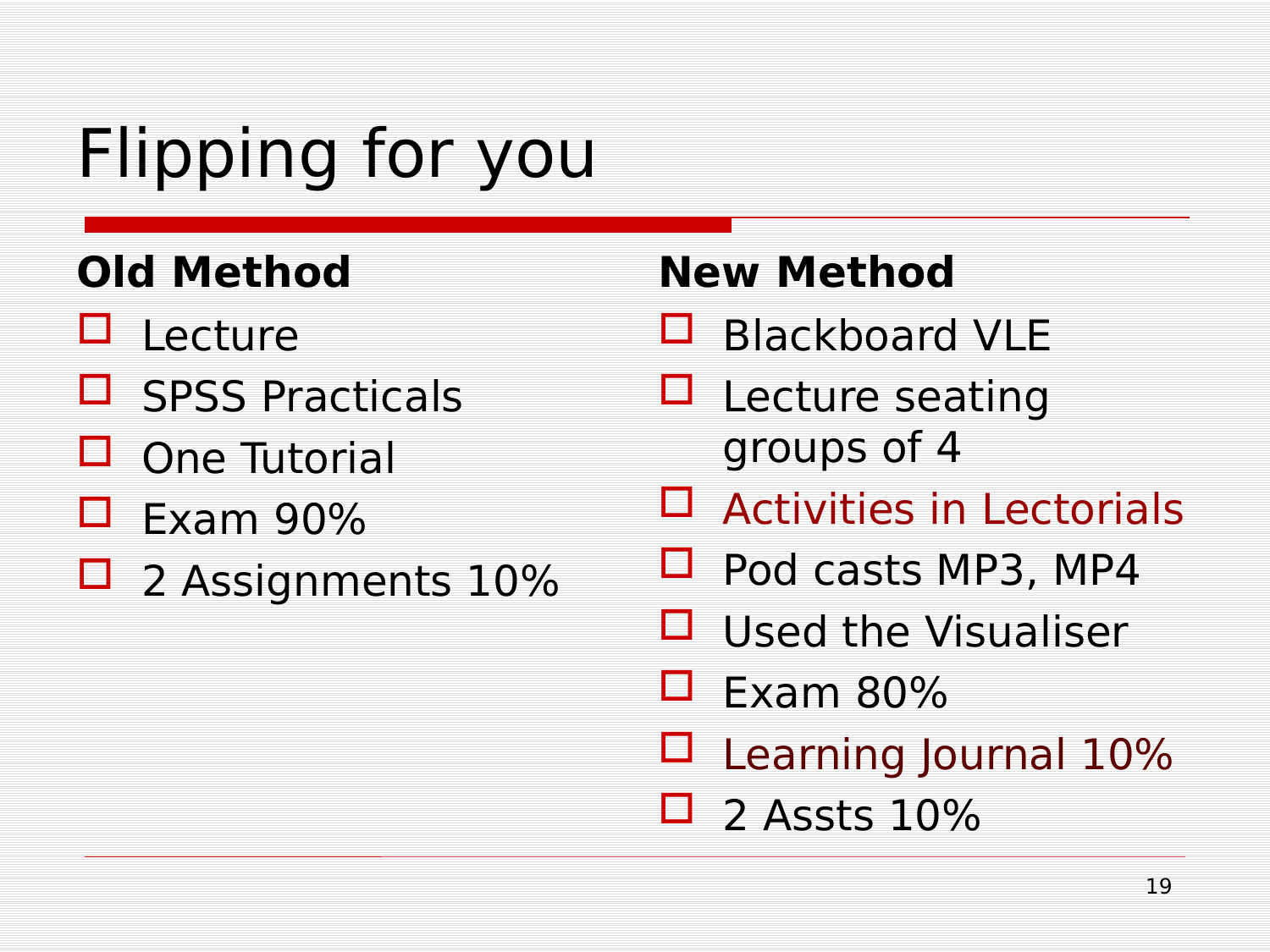

# Flipping for you
Old Method
New Method
Lecture
SPSS Practicals
One Tutorial
Exam 90%
2 Assignments 10%

Blackboard VLE
Lecture seating groups of 4
Activities in Lectorials
Pod casts MP3, MP4
Used the Visualiser
Exam 80%
Learning Journal 10%
2 Assts 10%
19